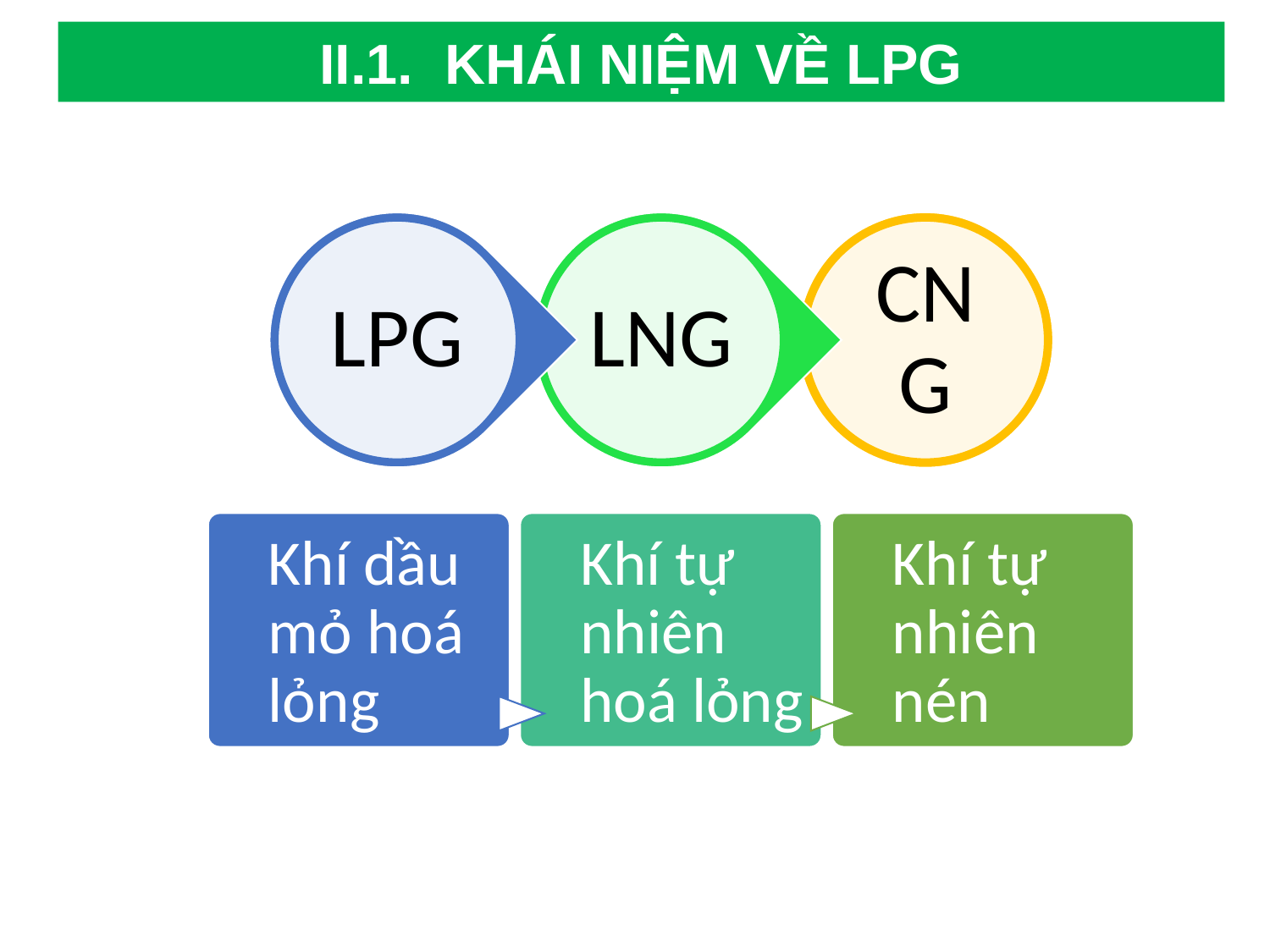

II.1.  KHÁI NIỆM VỀ LPG
CNG
LNG
LPG

Khí dầu mỏ hoá lỏng

Khí tự nhiên hoá lỏng

Khí tự nhiên nén
ThS. Lê Thị Bích Yến